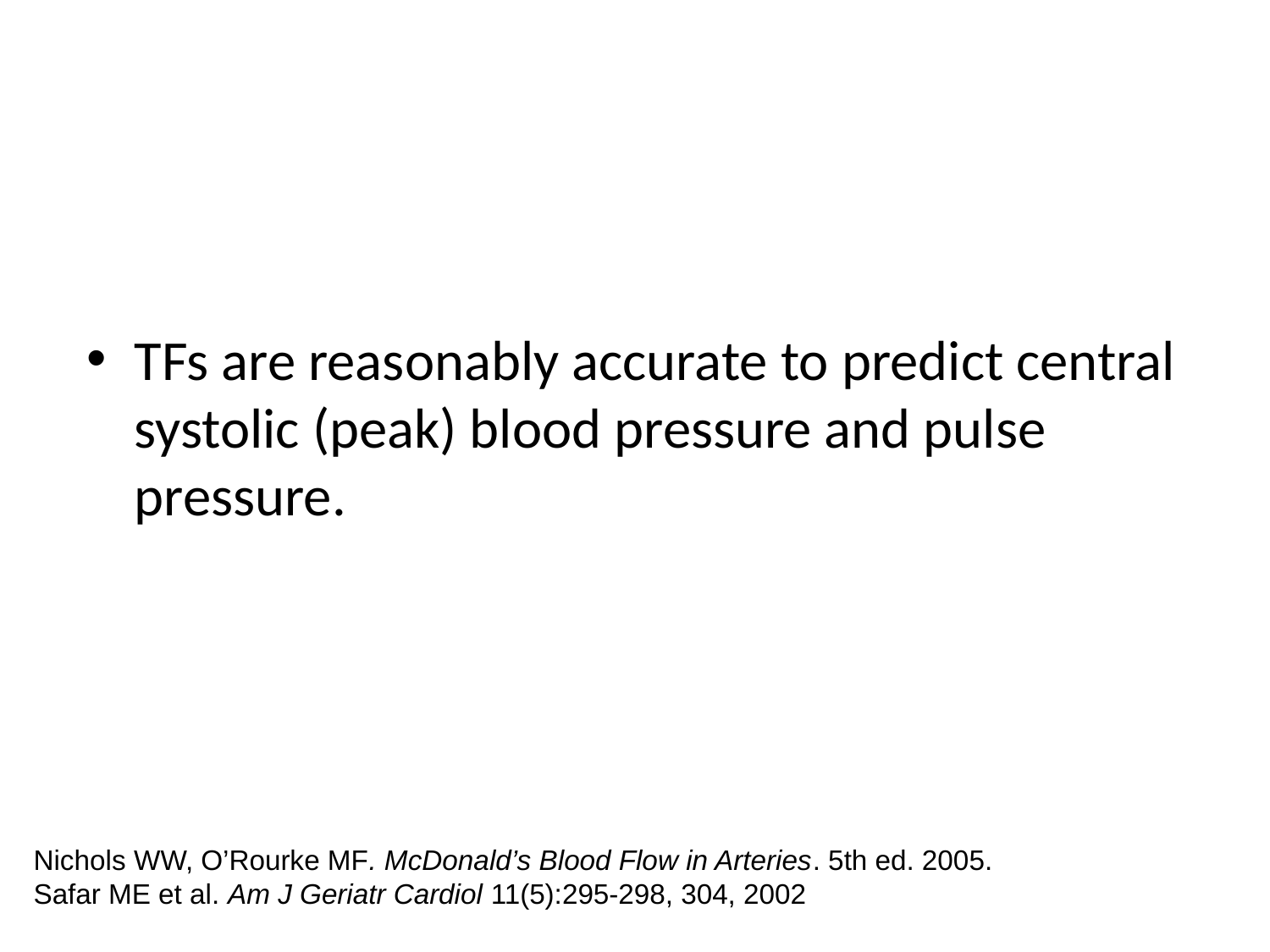

TFs are reasonably accurate to predict central systolic (peak) blood pressure and pulse pressure.
Nichols WW, O’Rourke MF. McDonald’s Blood Flow in Arteries. 5th ed. 2005.
Safar ME et al. Am J Geriatr Cardiol 11(5):295-298, 304, 2002